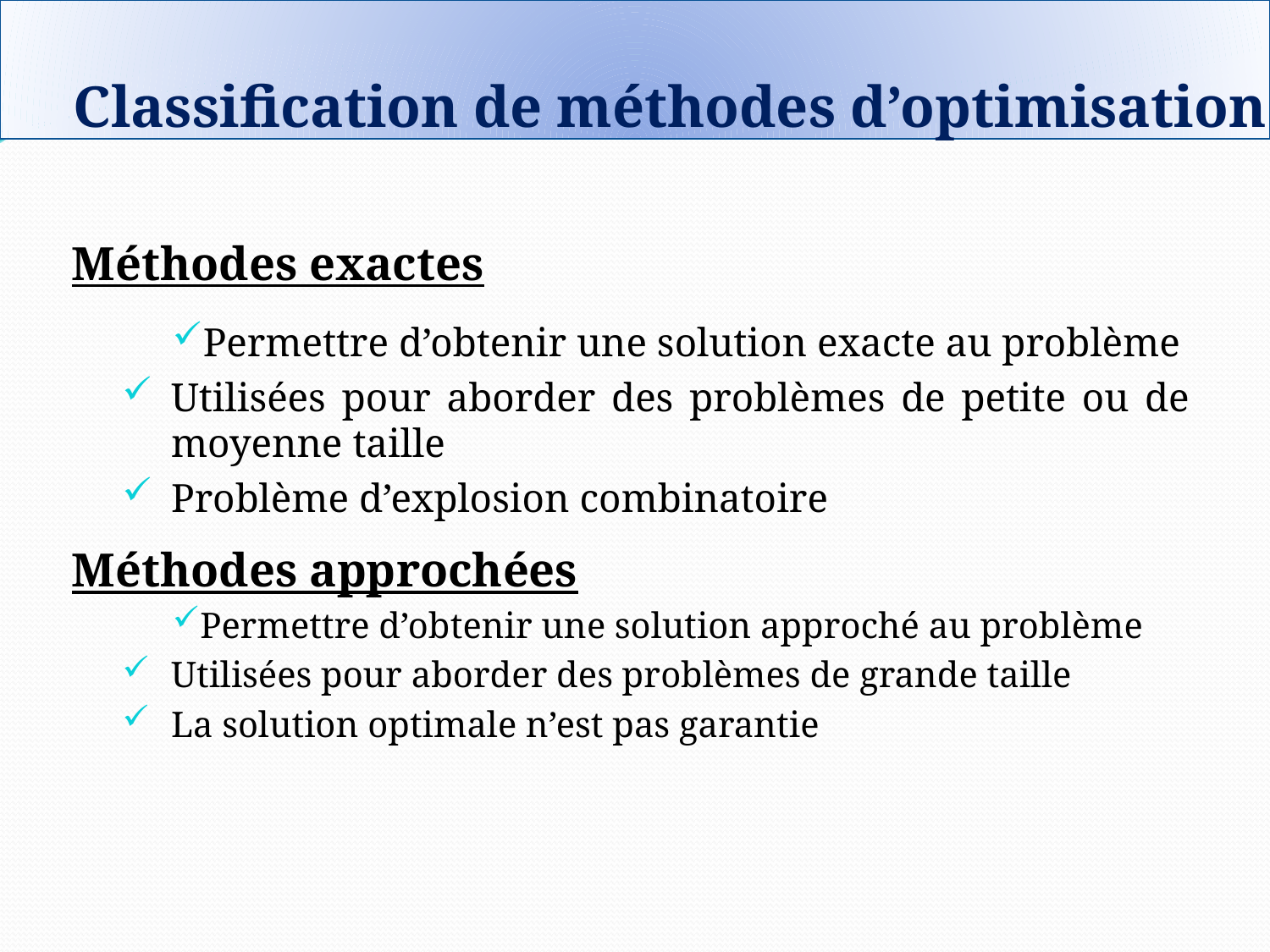

Classification de méthodes d’optimisation
Méthodes exactes
Permettre d’obtenir une solution exacte au problème
Utilisées pour aborder des problèmes de petite ou de moyenne taille
Problème d’explosion combinatoire
Méthodes approchées
Permettre d’obtenir une solution approché au problème
Utilisées pour aborder des problèmes de grande taille
La solution optimale n’est pas garantie